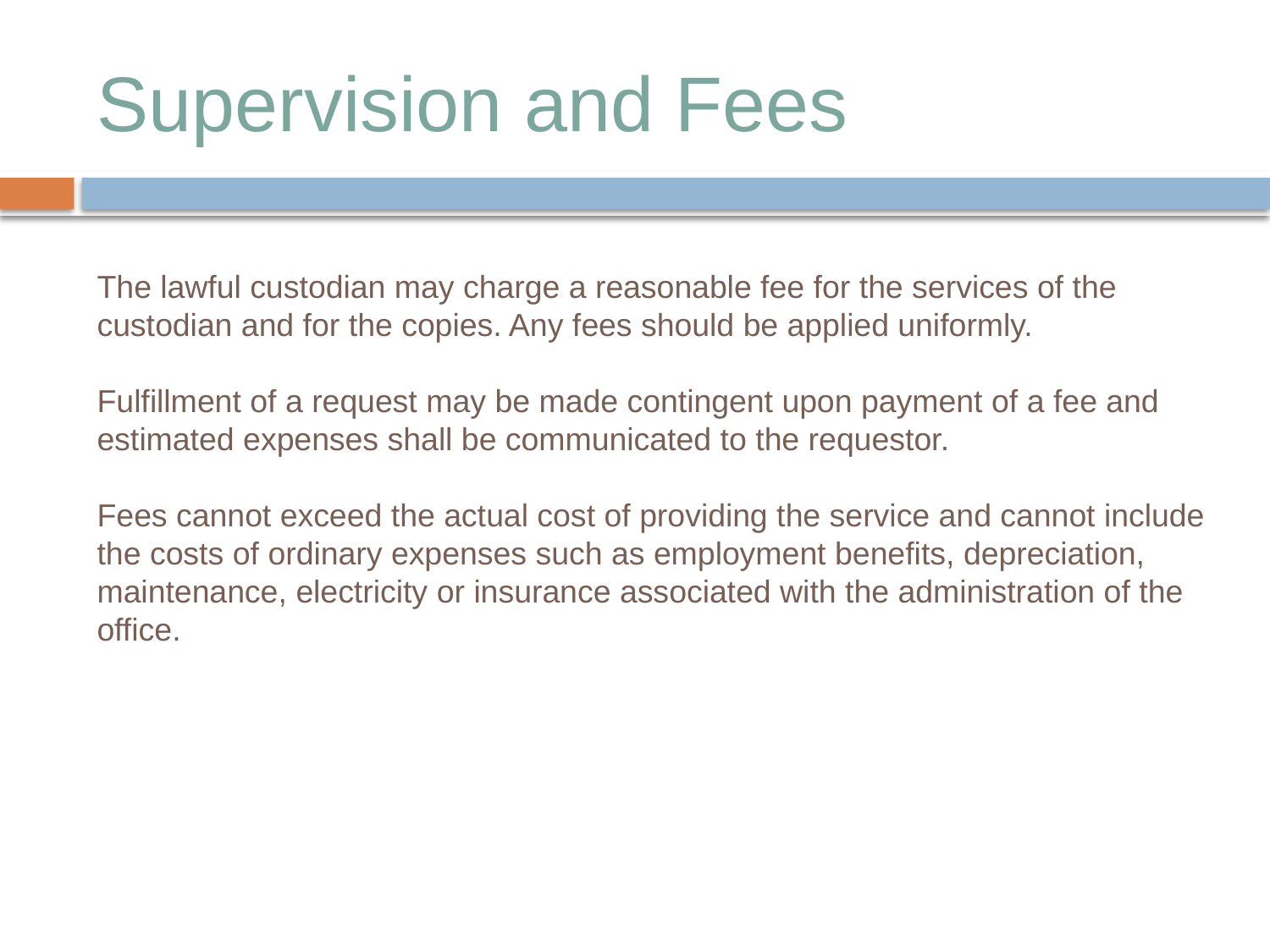

# Supervision and Fees

The lawful custodian may charge a reasonable fee for the services of the custodian and for the copies. Any fees should be applied uniformly.

Fulfillment of a request may be made contingent upon payment of a fee and estimated expenses shall be communicated to the requestor.

Fees cannot exceed the actual cost of providing the service and cannot include the costs of ordinary expenses such as employment benefits, depreciation, maintenance, electricity or insurance associated with the administration of the office.